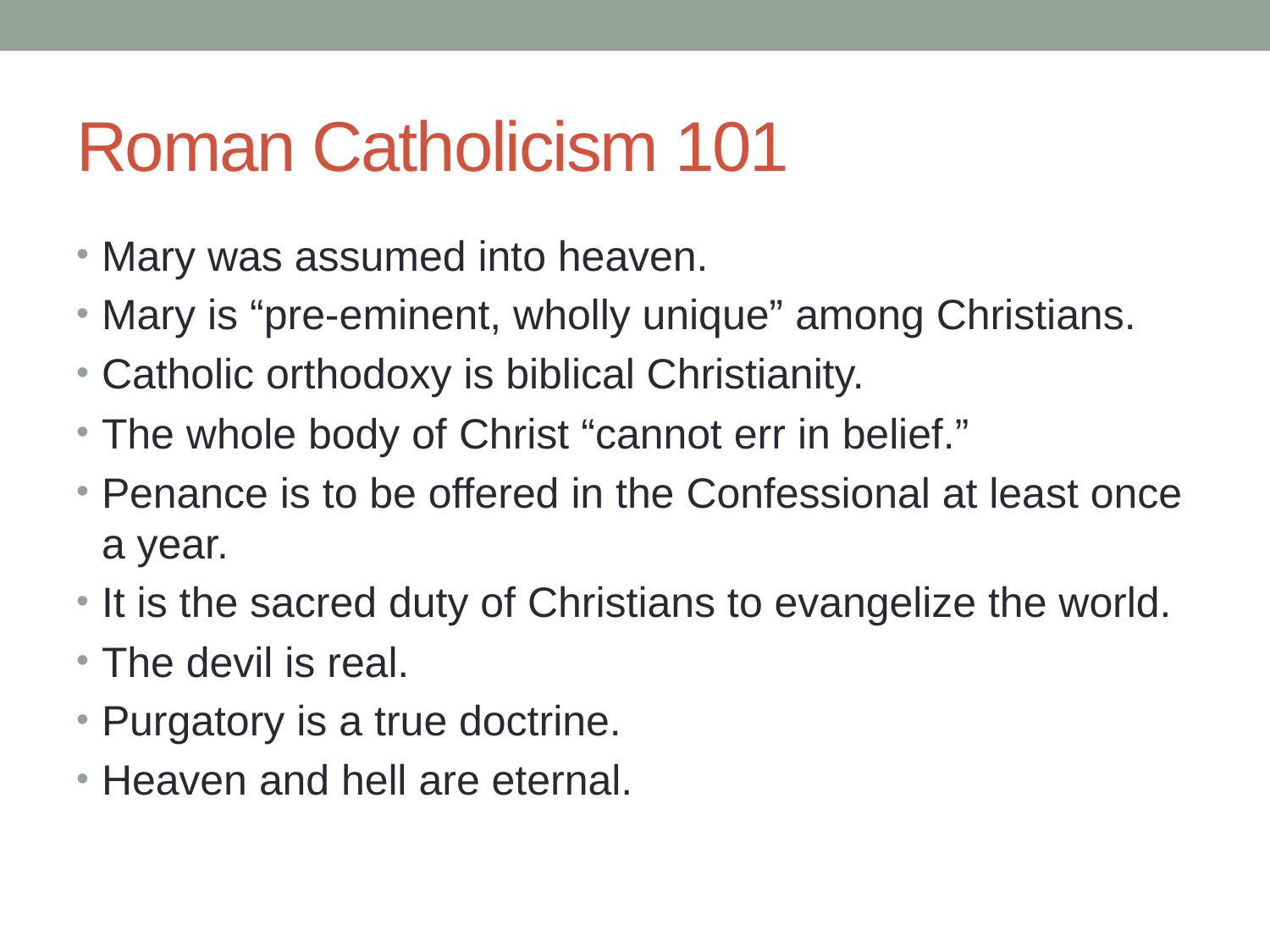

# Roman Catholicism 101
Mary was assumed into heaven.
Mary is “pre-eminent, wholly unique” among Christians.
Catholic orthodoxy is biblical Christianity.
The whole body of Christ “cannot err in belief.”
Penance is to be offered in the Confessional at least once a year.
It is the sacred duty of Christians to evangelize the world.
The devil is real.
Purgatory is a true doctrine.
Heaven and hell are eternal.